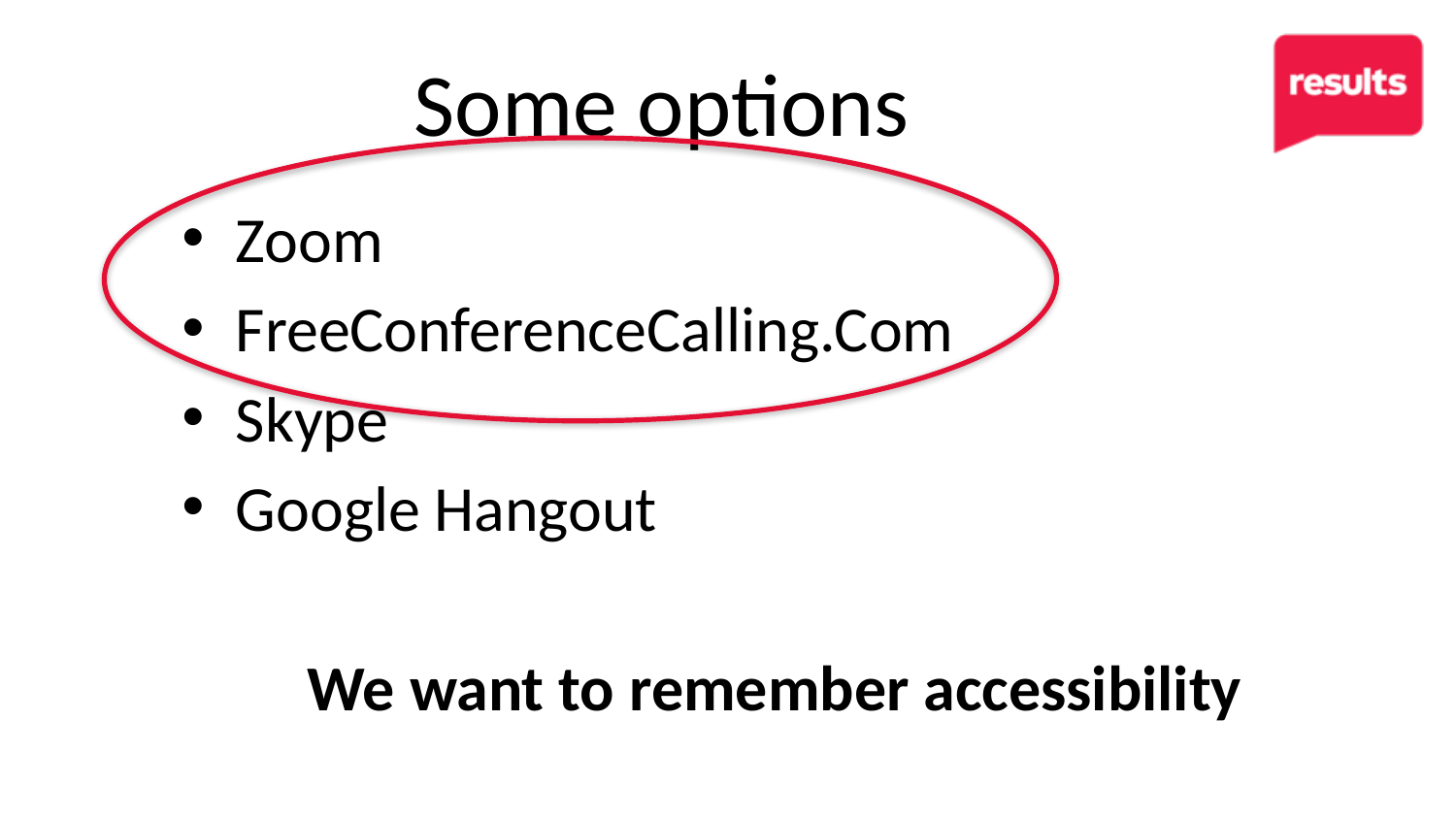

# Some options

Zoom
FreeConferenceCalling.Com
Skype
Google Hangout

We want to remember accessibility